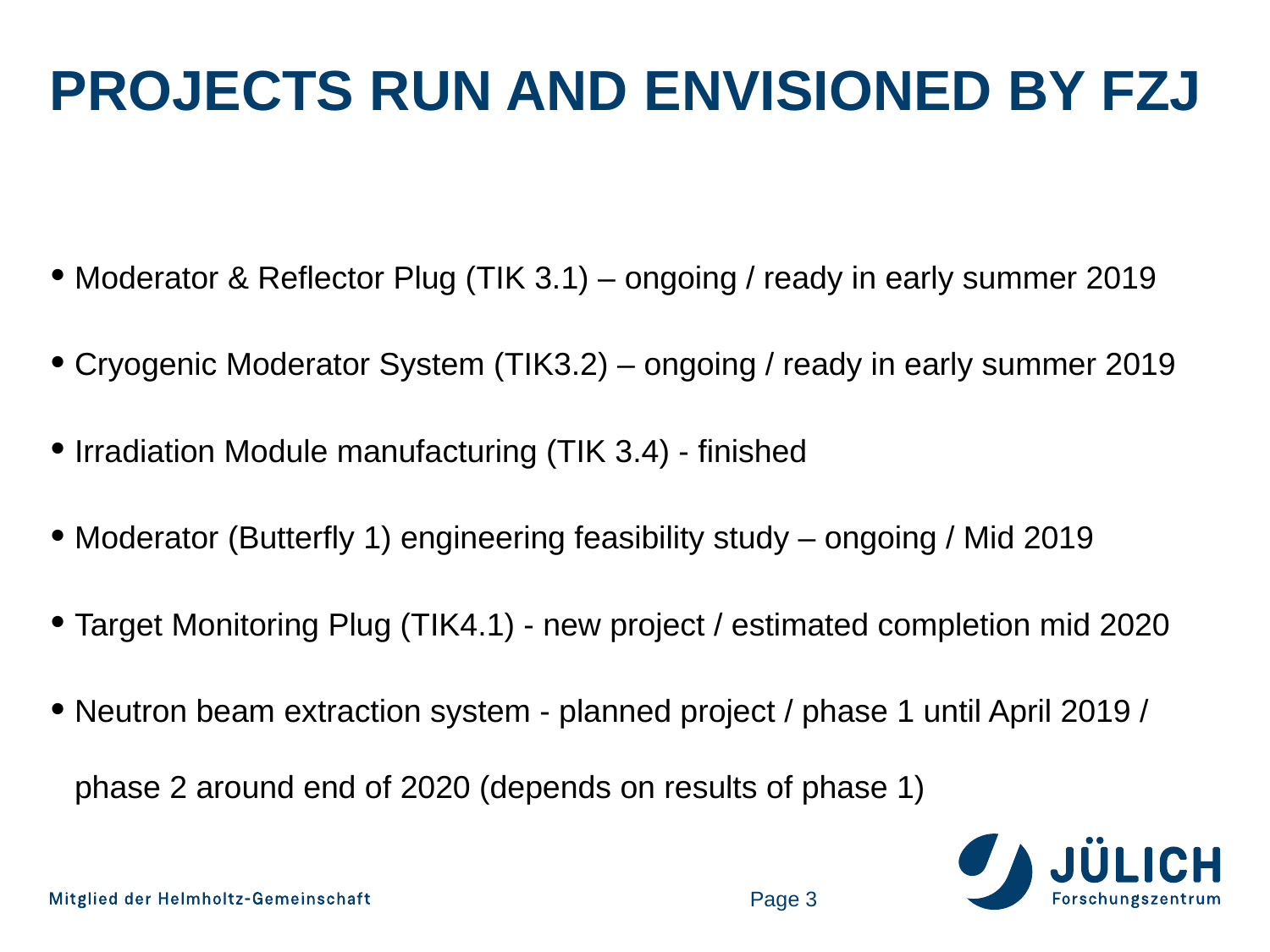

# Projects run and envisioned by FZJ
Moderator & Reflector Plug (TIK 3.1) – ongoing / ready in early summer 2019
Cryogenic Moderator System (TIK3.2) – ongoing / ready in early summer 2019
Irradiation Module manufacturing (TIK 3.4) - finished
Moderator (Butterfly 1) engineering feasibility study – ongoing / Mid 2019
Target Monitoring Plug (TIK4.1) - new project / estimated completion mid 2020
Neutron beam extraction system - planned project / phase 1 until April 2019 / phase 2 around end of 2020 (depends on results of phase 1)

Page 3